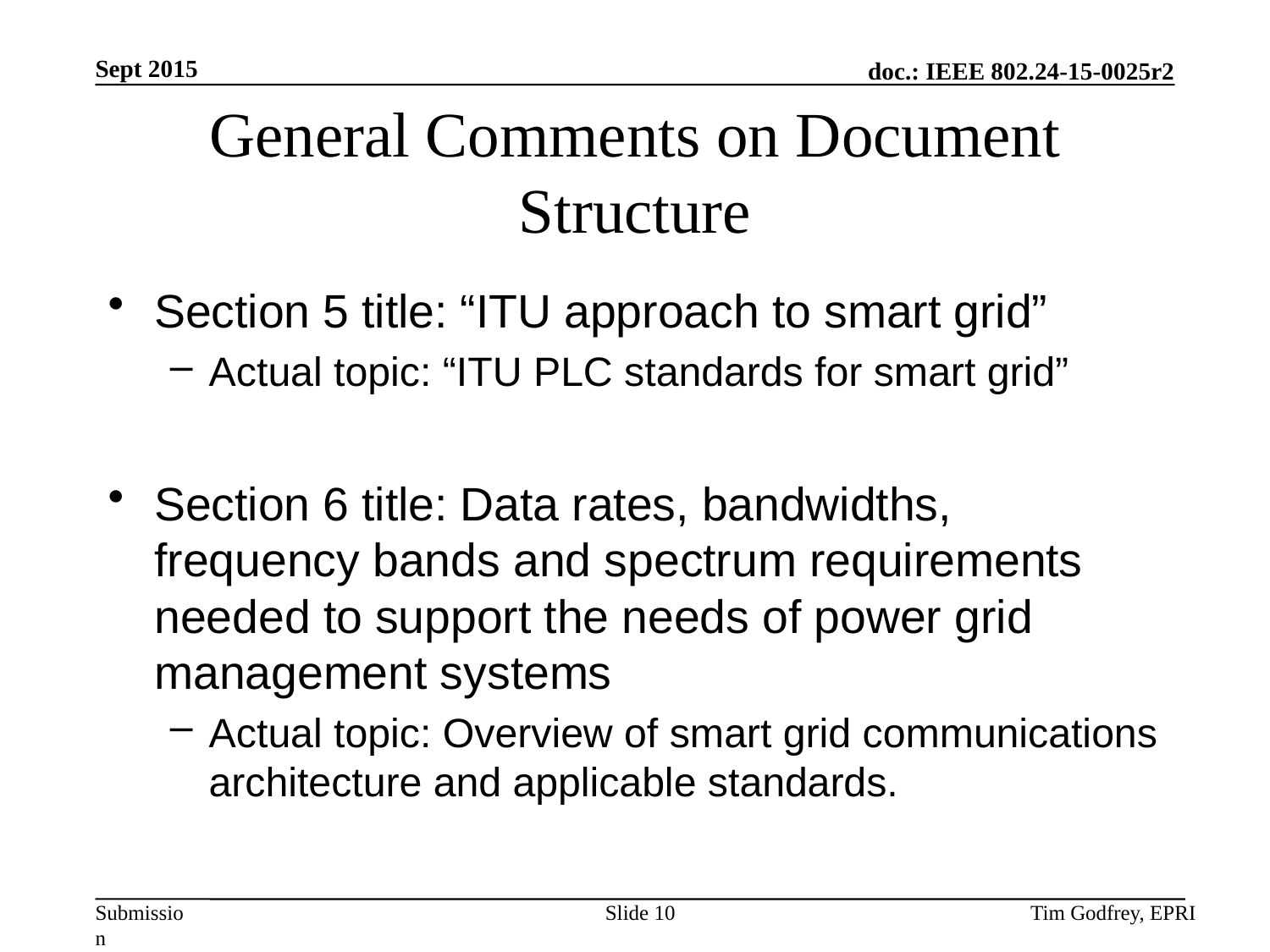

# General Comments on Document Structure
Section 5 title: “ITU approach to smart grid”
Actual topic: “ITU PLC standards for smart grid”

Section 6 title: Data rates, bandwidths, frequency bands and spectrum requirements needed to support the needs of power grid management systems
Actual topic: Overview of smart grid communications architecture and applicable standards.
Slide 10
Tim Godfrey, EPRI